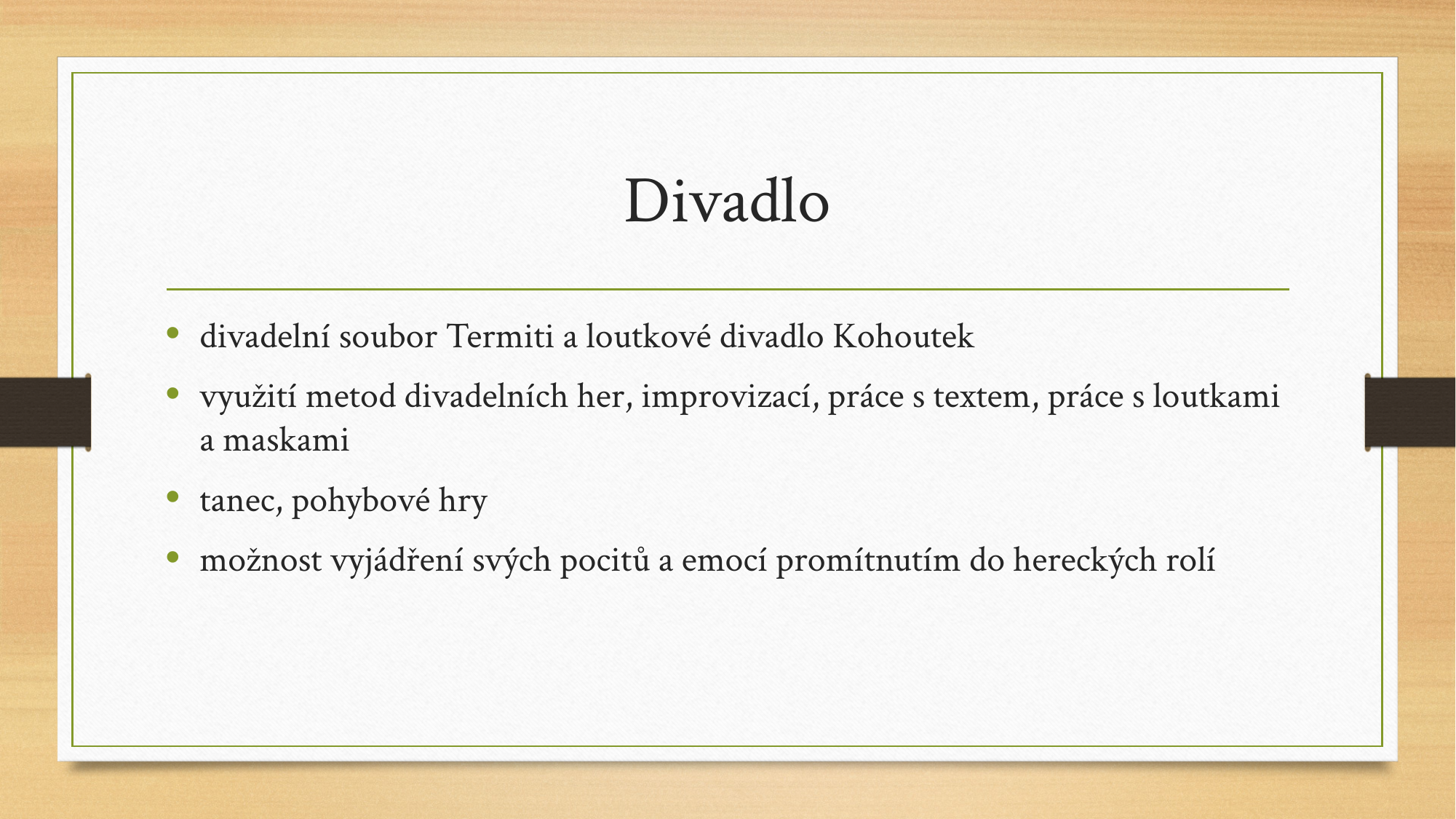

# Divadlo
divadelní soubor Termiti a loutkové divadlo Kohoutek
využití metod divadelních her, improvizací, práce s textem, práce s loutkami a maskami
tanec, pohybové hry
možnost vyjádření svých pocitů a emocí promítnutím do hereckých rolí